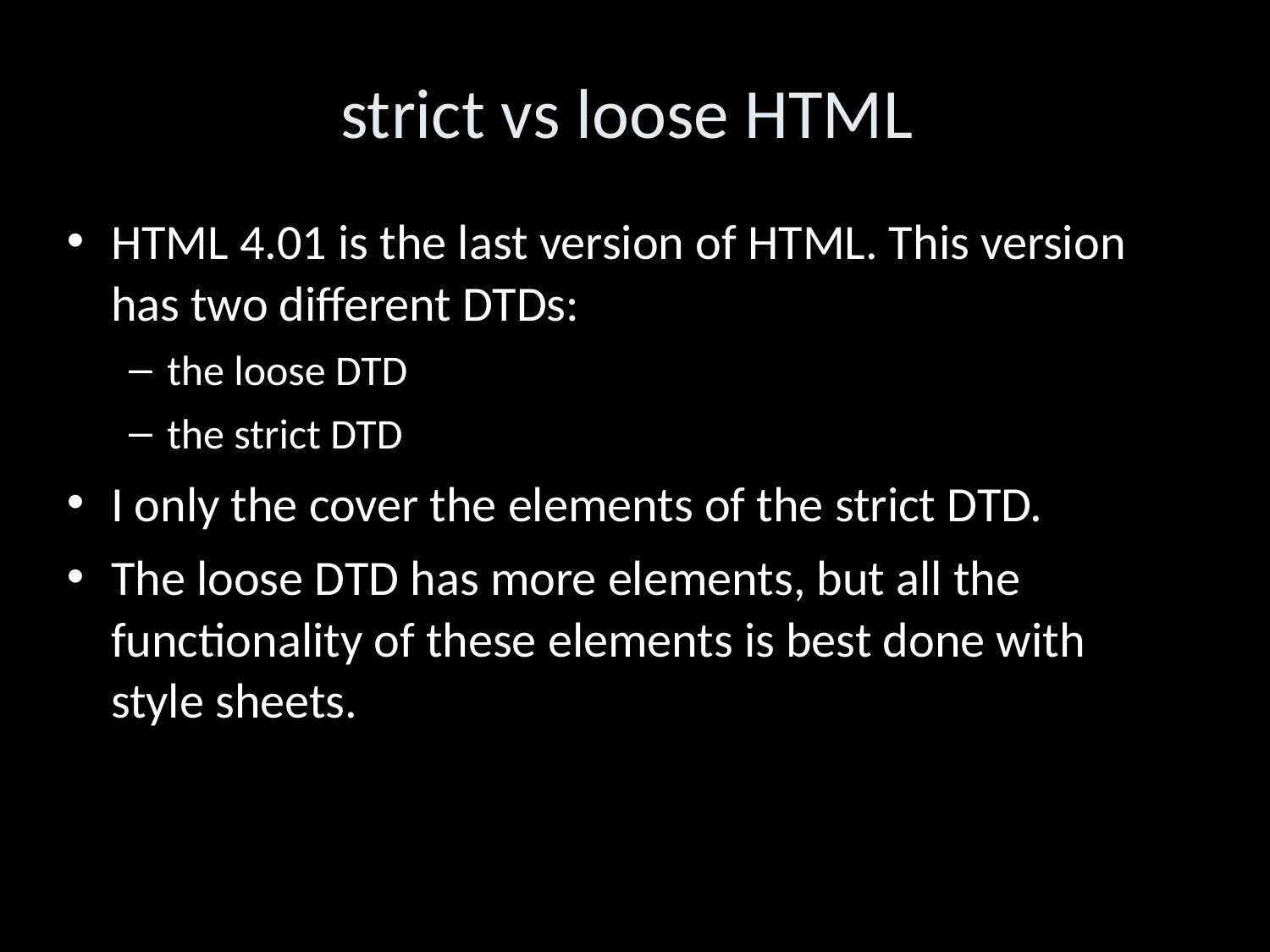

strict vs loose HTML
HTML 4.01 is the last version of HTML. This version has two different DTDs:
the loose DTD
the strict DTD
I only the cover the elements of the strict DTD.
The loose DTD has more elements, but all the functionality of these elements is best done with style sheets.